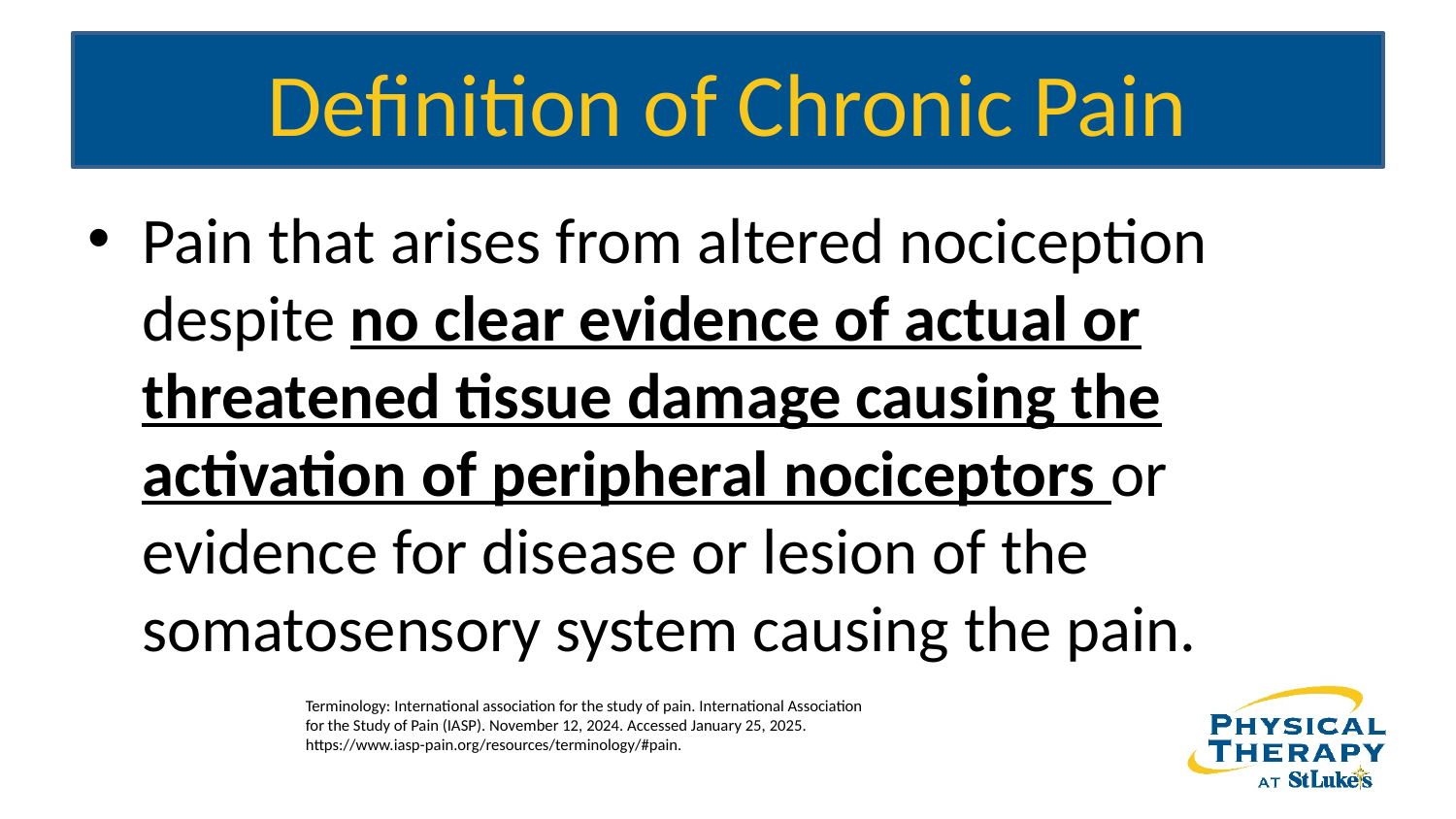

# Definition of Chronic Pain
Pain that arises from altered nociception despite no clear evidence of actual or threatened tissue damage causing the activation of peripheral nociceptors or evidence for disease or lesion of the somatosensory system causing the pain.

Terminology: International association for the study of pain. International Association for the Study of Pain (IASP). November 12, 2024. Accessed January 25, 2025. https://www.iasp-pain.org/resources/terminology/#pain.